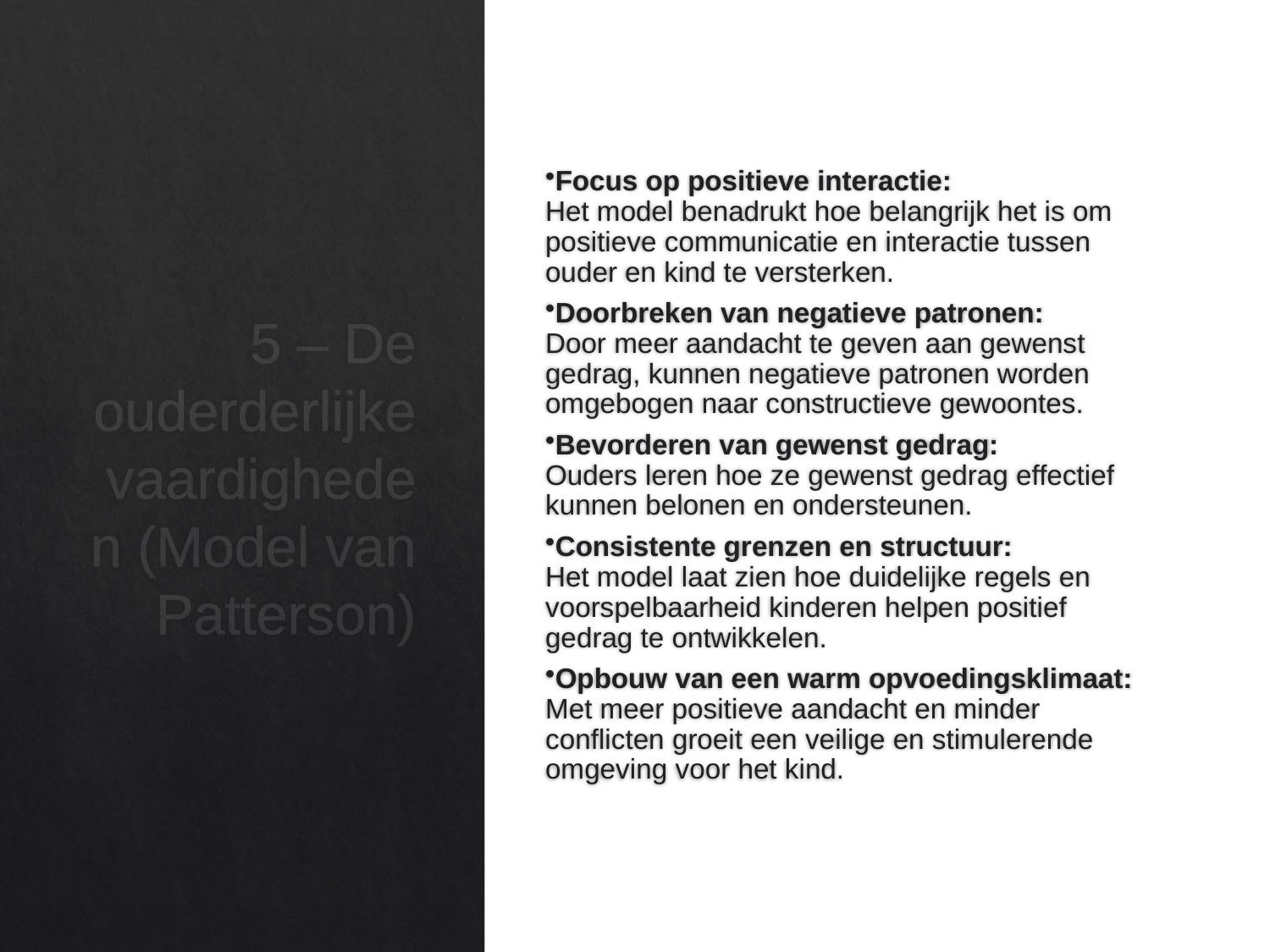

Focus op positieve interactie:
Het model benadrukt hoe belangrijk het is om positieve communicatie en interactie tussen ouder en kind te versterken.
Doorbreken van negatieve patronen:
Door meer aandacht te geven aan gewenst gedrag, kunnen negatieve patronen worden omgebogen naar constructieve gewoontes.
Bevorderen van gewenst gedrag:
Ouders leren hoe ze gewenst gedrag effectief kunnen belonen en ondersteunen.
Consistente grenzen en structuur:
Het model laat zien hoe duidelijke regels en voorspelbaarheid kinderen helpen positief gedrag te ontwikkelen.
Opbouw van een warm opvoedingsklimaat:
Met meer positieve aandacht en minder conflicten groeit een veilige en stimulerende omgeving voor het kind.
# 5 – De ouderderlijke vaardigheden (Model van Patterson)